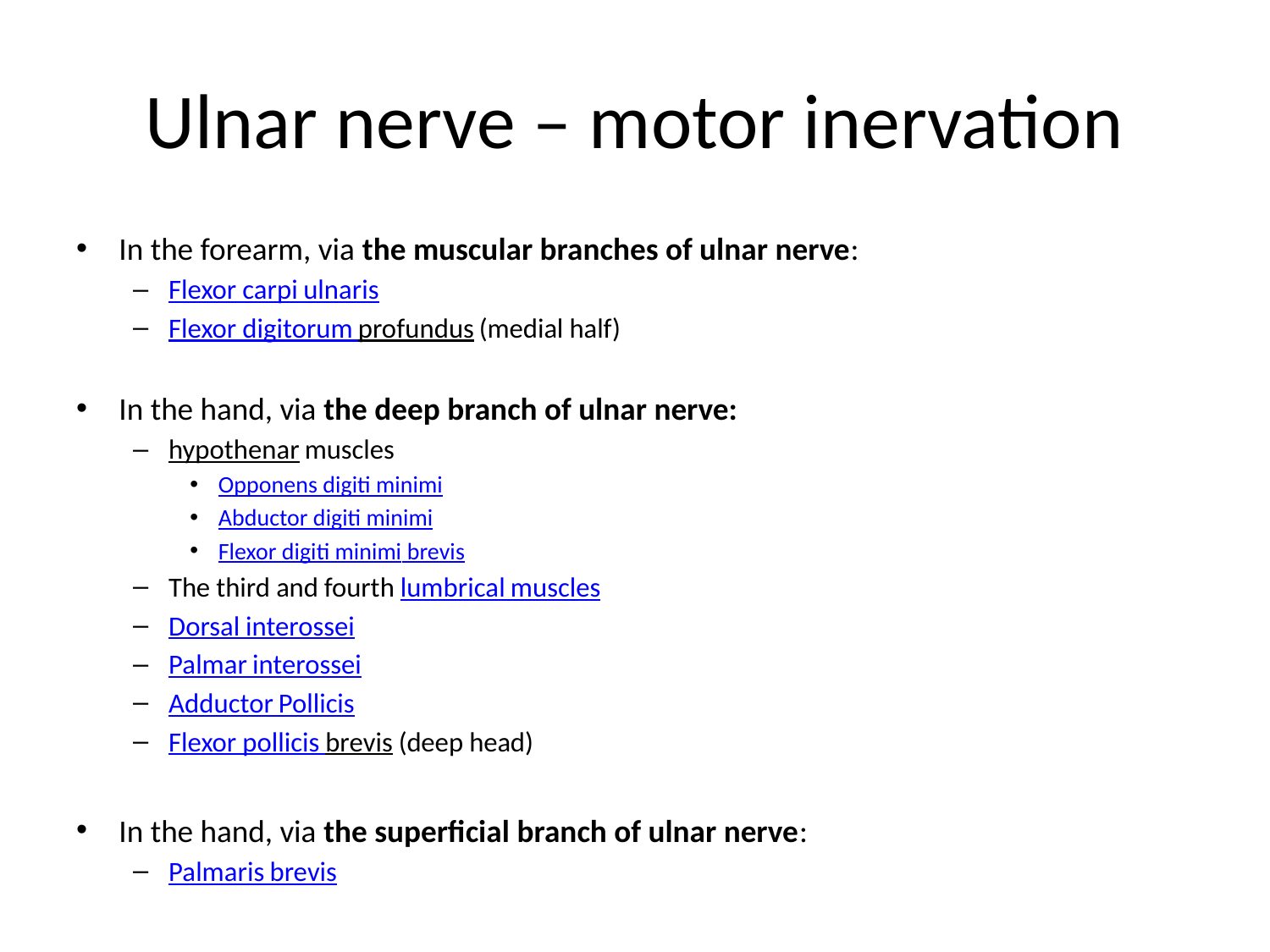

# Ulnar nerve – motor inervation
In the forearm, via the muscular branches of ulnar nerve:
Flexor carpi ulnaris
Flexor digitorum profundus (medial half)

In the hand, via the deep branch of ulnar nerve:
hypothenar muscles
Opponens digiti minimi
Abductor digiti minimi
Flexor digiti minimi brevis
The third and fourth lumbrical muscles
Dorsal interossei
Palmar interossei
Adductor Pollicis
Flexor pollicis brevis (deep head)

In the hand, via the superficial branch of ulnar nerve:
Palmaris brevis